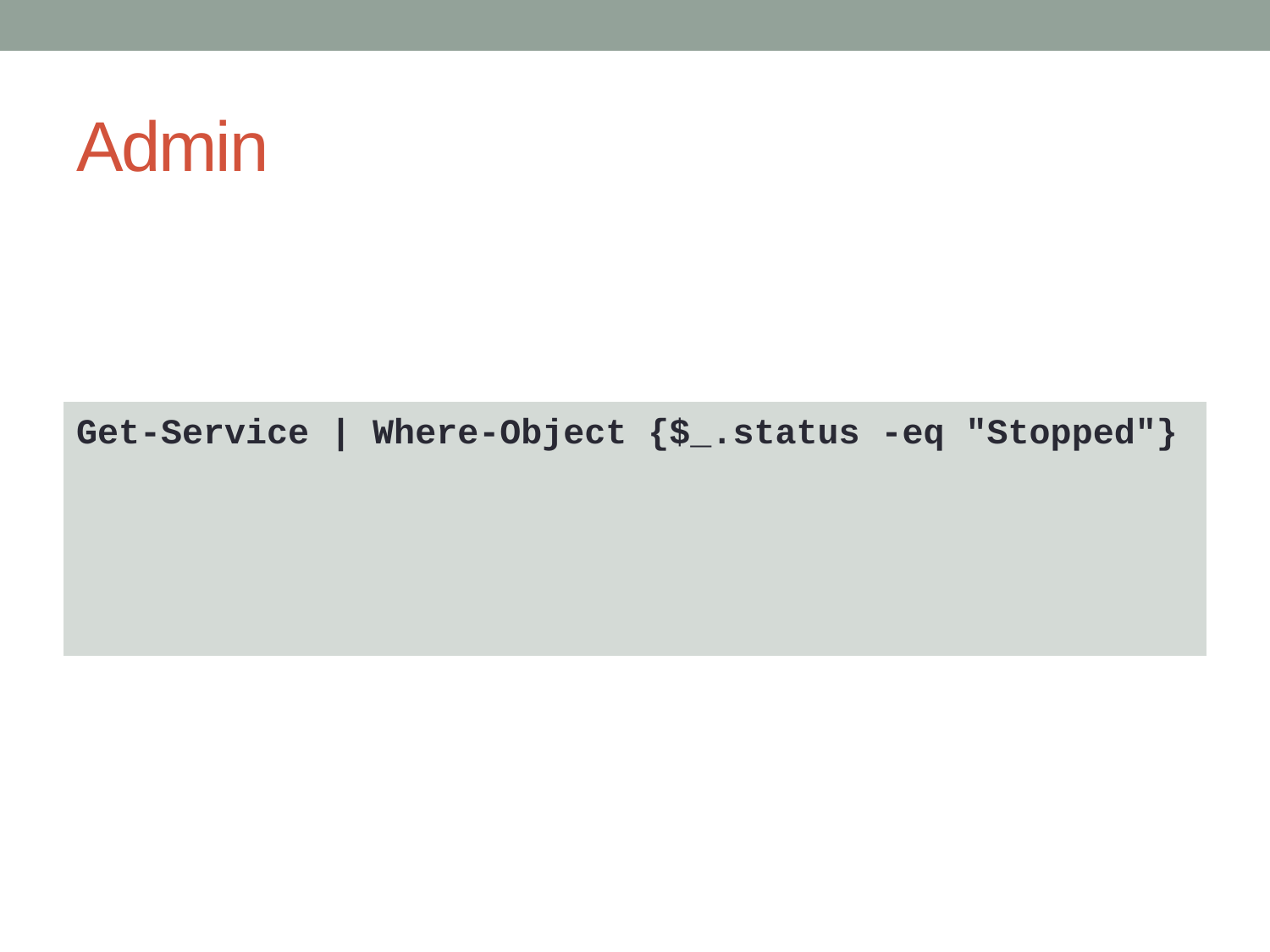

# Admin
Get-Service | Where-Object {$_.status -eq "Stopped"}